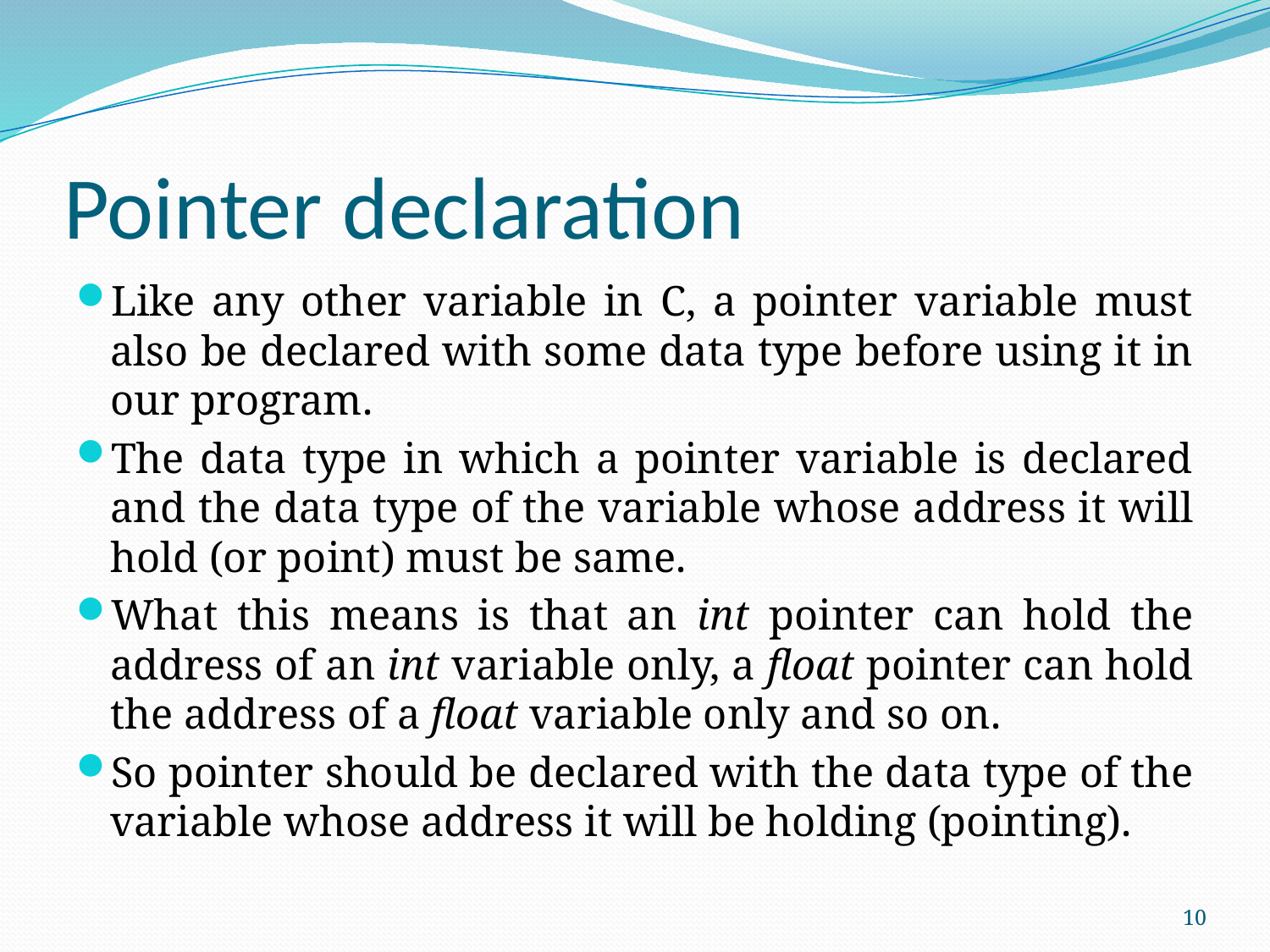

# Pointer declaration
Like any other variable in C, a pointer variable must also be declared with some data type before using it in our program.
The data type in which a pointer variable is declared and the data type of the variable whose address it will hold (or point) must be same.
What this means is that an int pointer can hold the address of an int variable only, a float pointer can hold the address of a float variable only and so on.
So pointer should be declared with the data type of the variable whose address it will be holding (pointing).
10